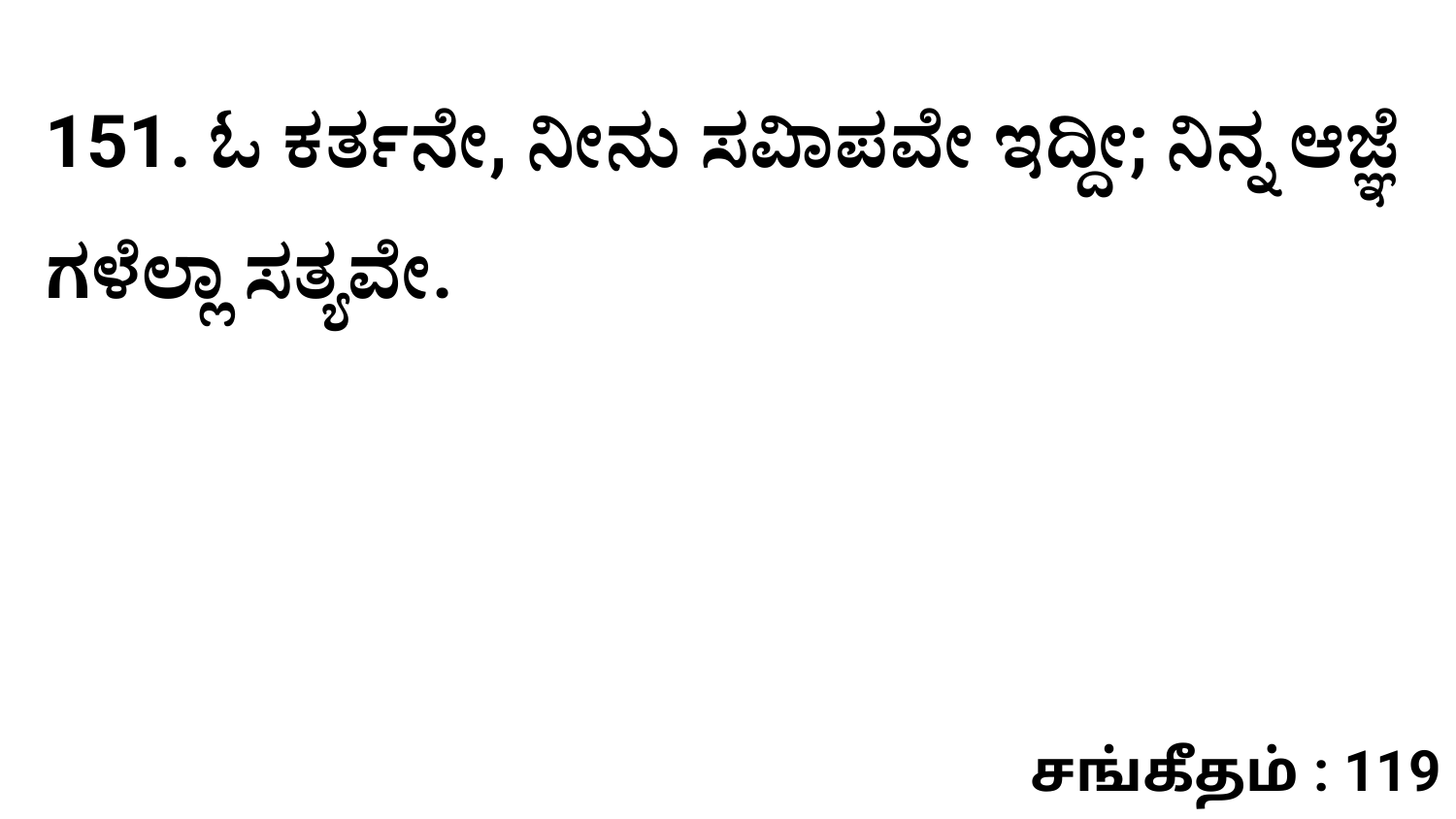

151. ಓ ಕರ್ತನೇ, ನೀನು ಸವಿಾಪವೇ ಇದ್ದೀ; ನಿನ್ನ ಆಜ್ಞೆ ಗಳೆಲ್ಲಾ ಸತ್ಯವೇ.
சங்கீதம் : 119